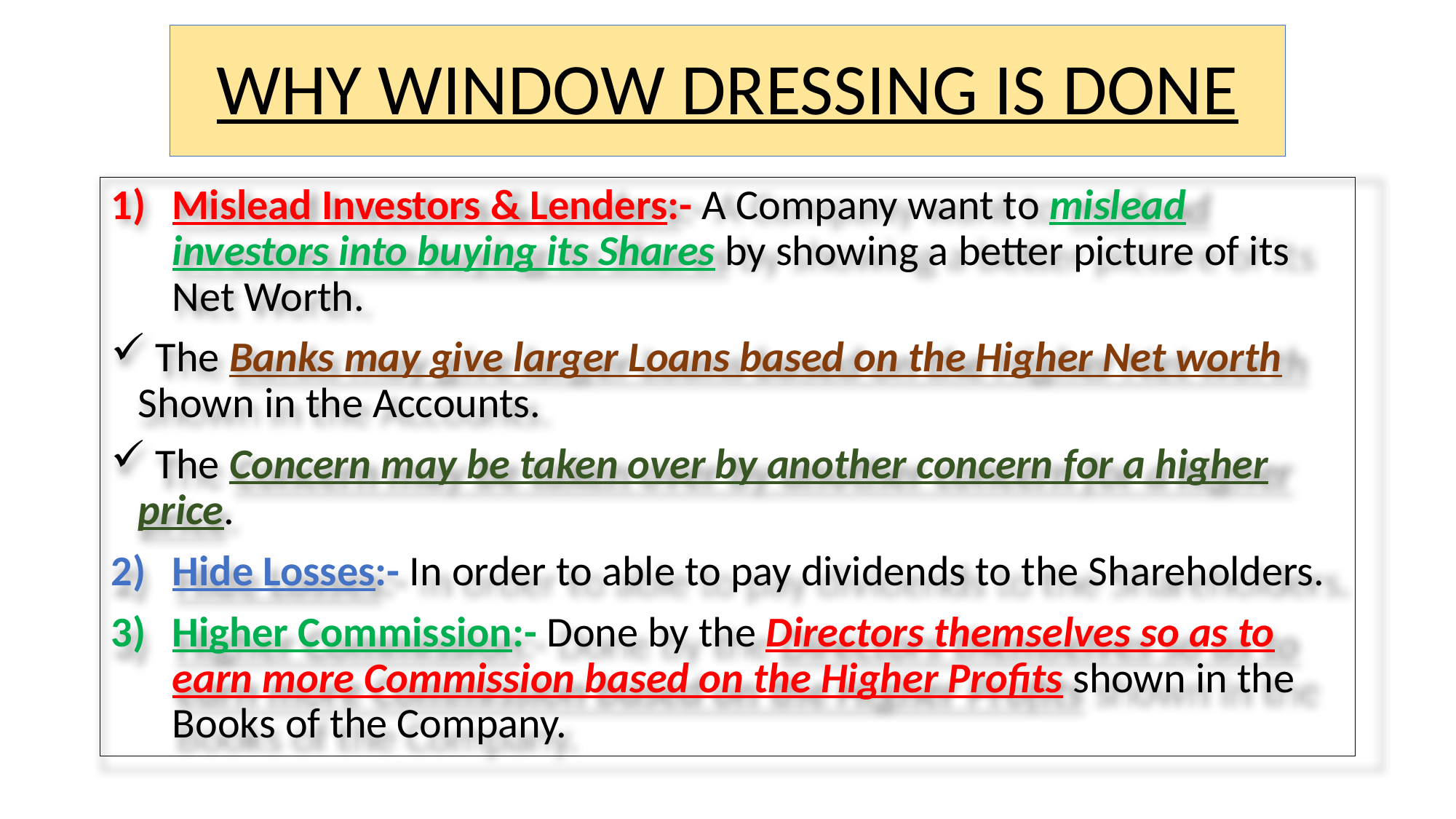

# WHY WINDOW DRESSING IS DONE
Mislead Investors & Lenders:- A Company want to mislead investors into buying its Shares by showing a better picture of its Net Worth.
 The Banks may give larger Loans based on the Higher Net worth Shown in the Accounts.
 The Concern may be taken over by another concern for a higher price.
Hide Losses:- In order to able to pay dividends to the Shareholders.
Higher Commission:- Done by the Directors themselves so as to earn more Commission based on the Higher Profits shown in the Books of the Company.